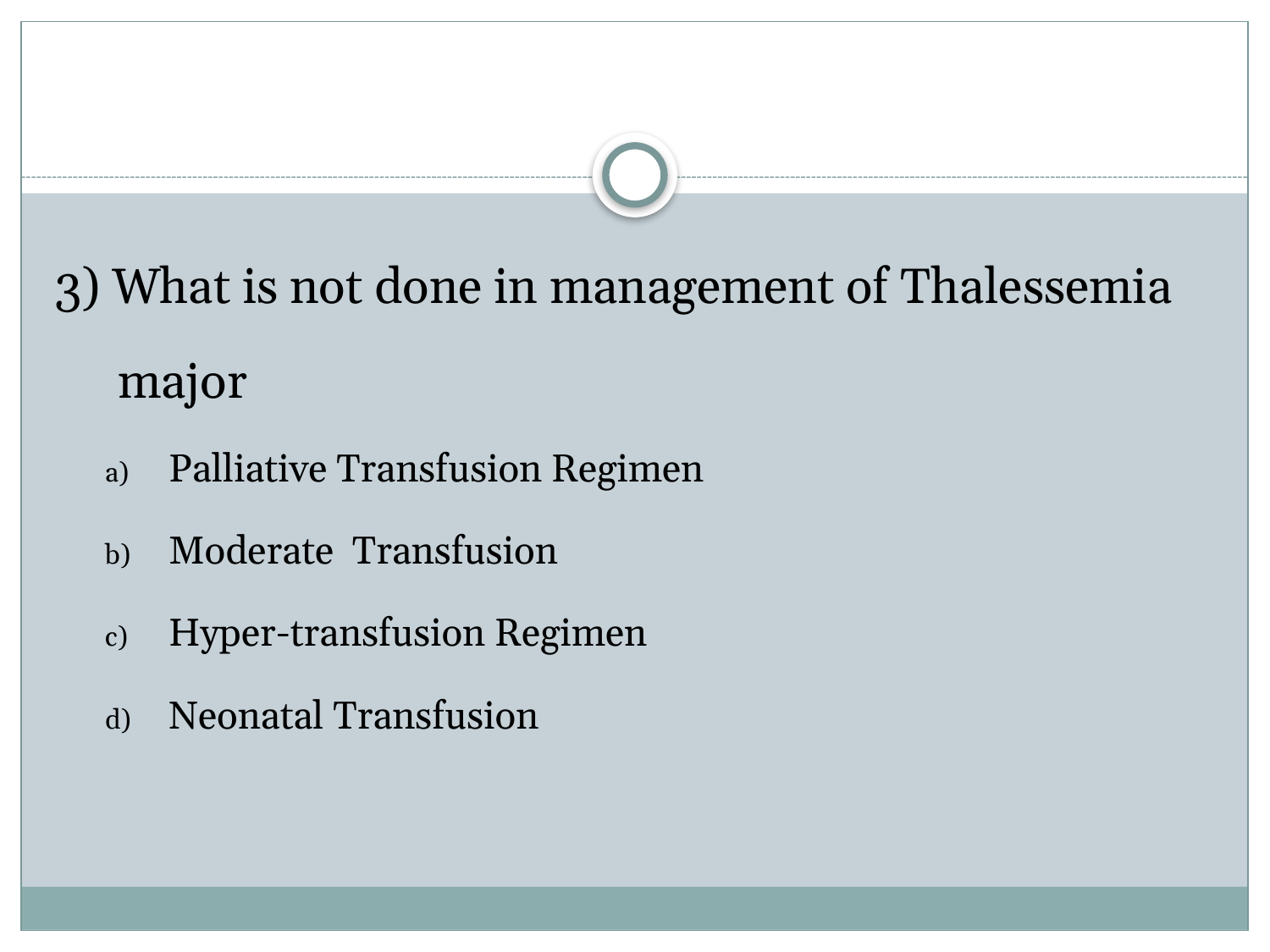

#
3) What is not done in management of Thalessemia major
Palliative Transfusion Regimen
Moderate  Transfusion
Hyper-transfusion Regimen
Neonatal Transfusion